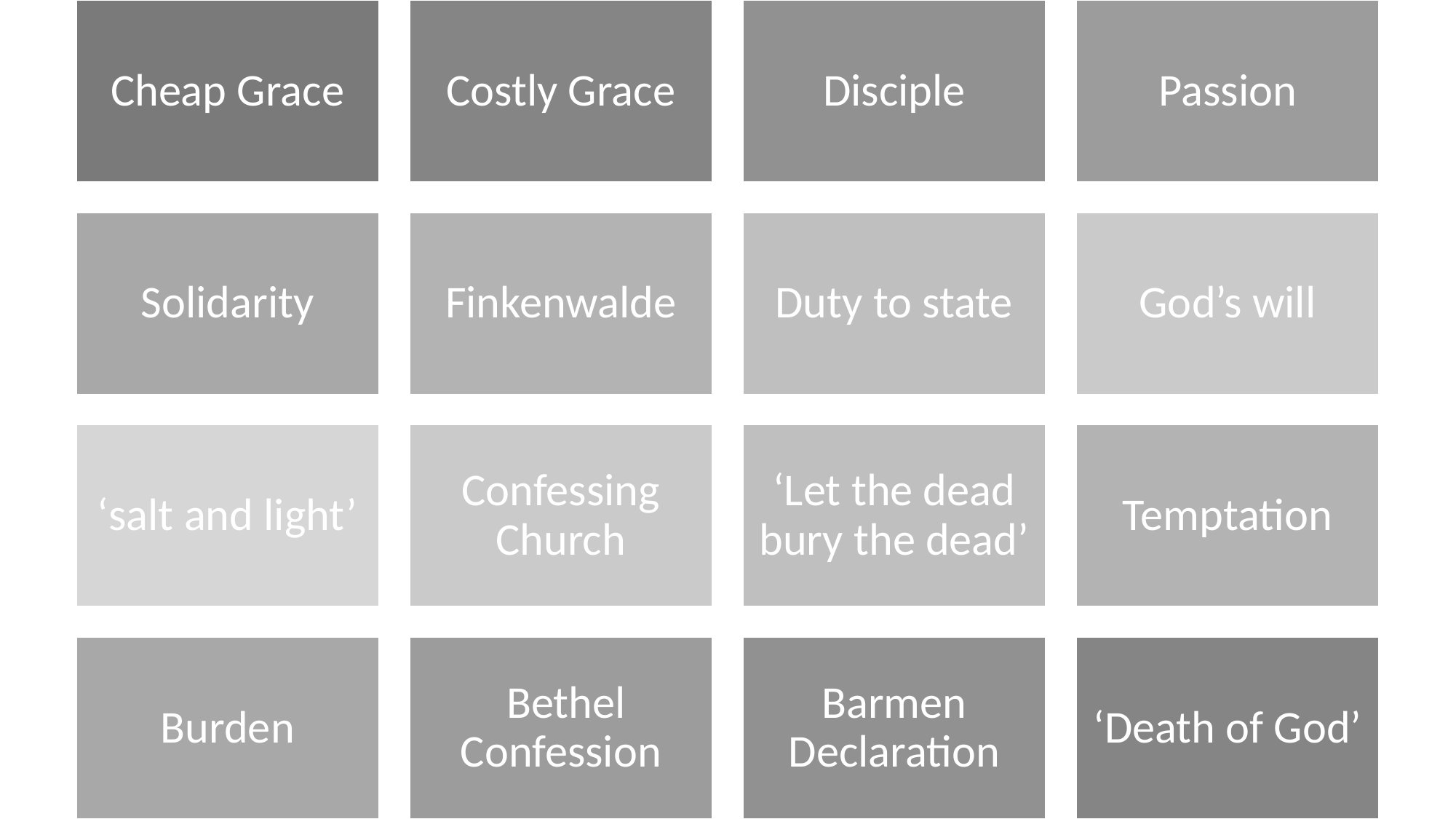

Cheap Grace
Costly Grace
Disciple
Passion
Solidarity
Finkenwalde
Duty to state
God’s will
‘salt and light’
Confessing Church
‘Let the dead bury the dead’
Temptation
Burden
 Bethel Confession
Barmen Declaration
‘Death of God’